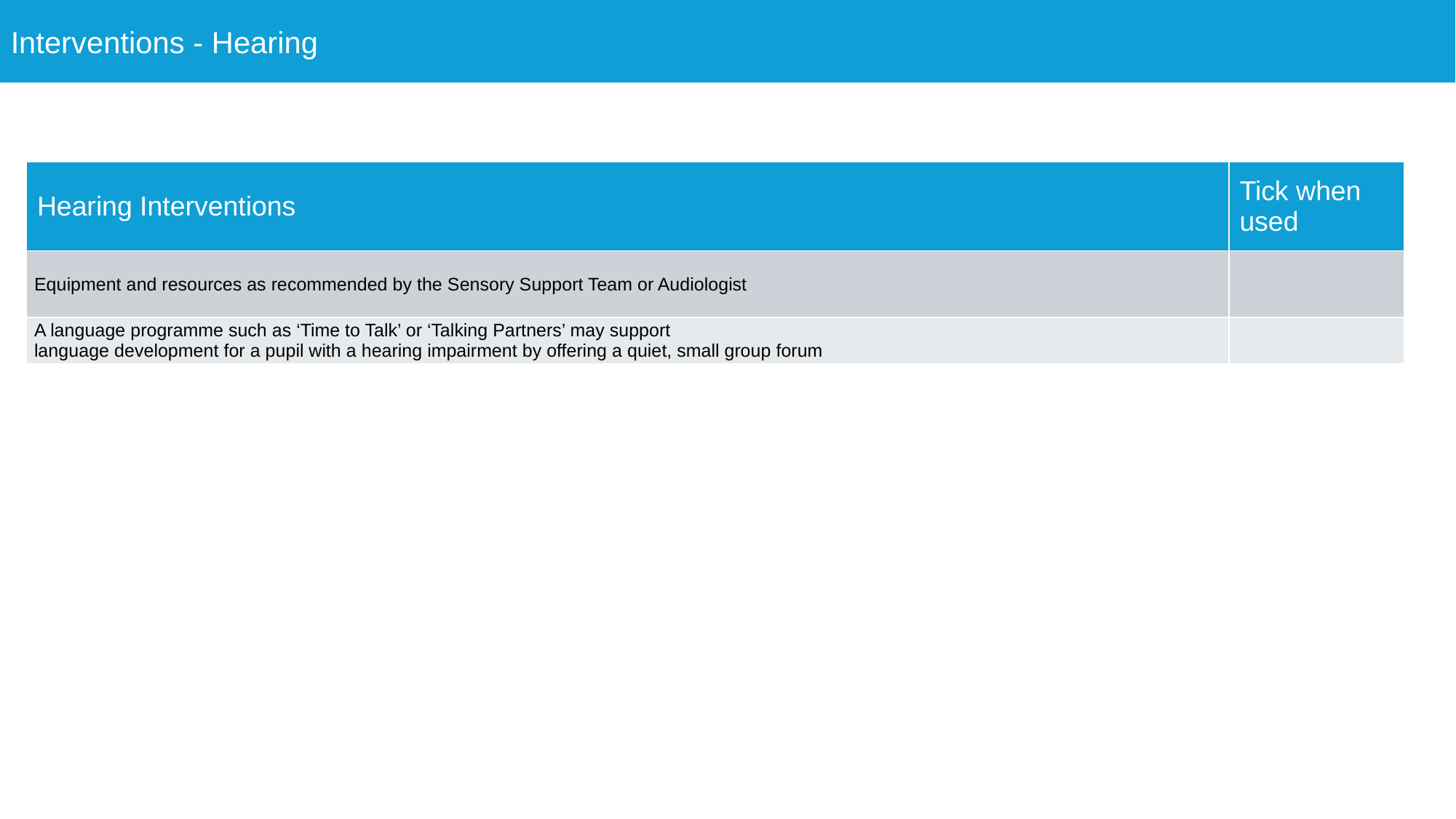

Interventions - Hearing
| Hearing Interventions | Tick when used |
| --- | --- |
| Equipment and resources as recommended by the Sensory Support Team or Audiologist |  |
| A language programme such as ‘Time to Talk’ or ‘Talking Partners’ may support language development for a pupil with a hearing impairment by offering a quiet, small group forum |  |